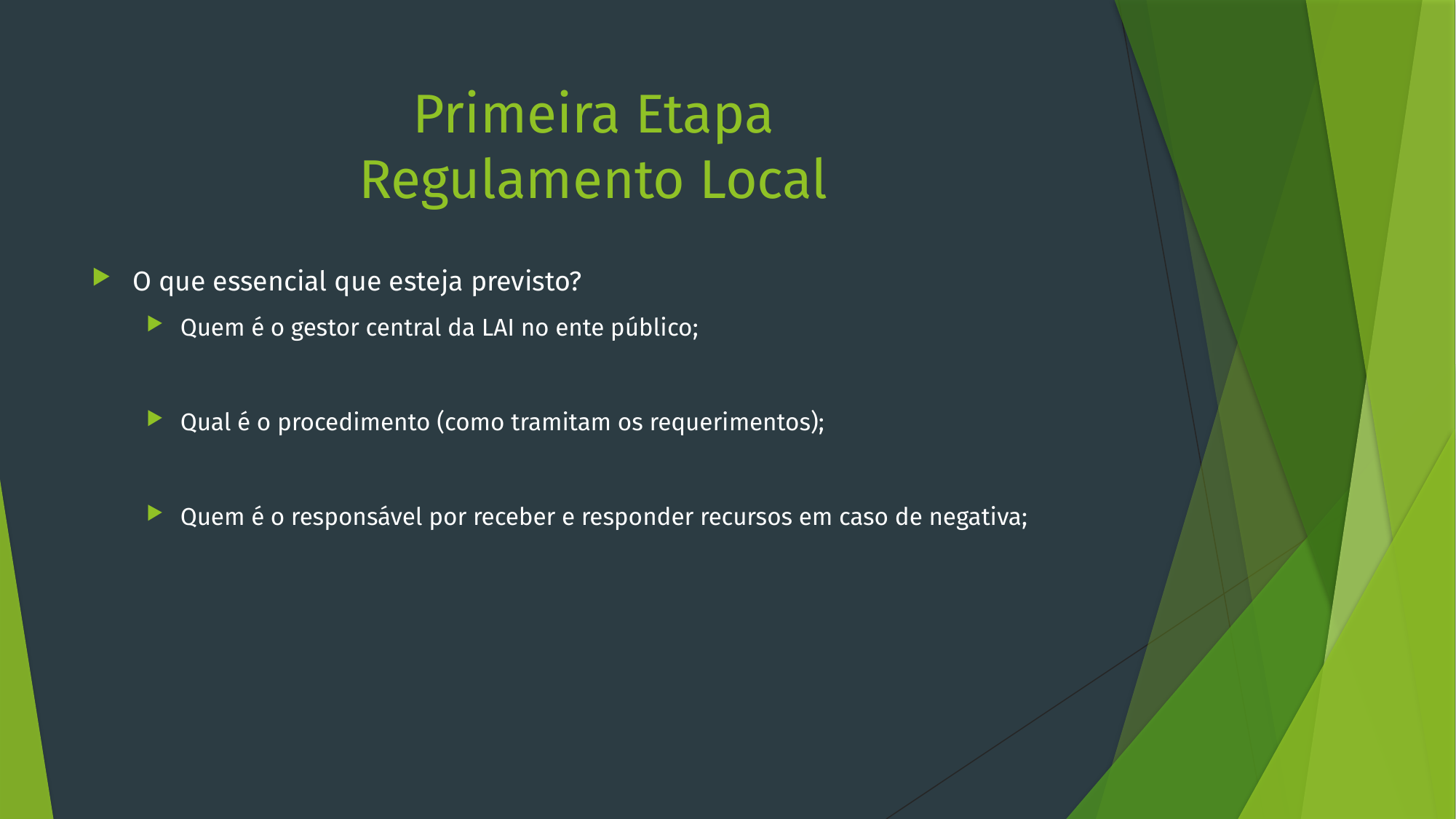

# Primeira Etapa Regulamento Local
O que essencial que esteja previsto?
Quem é o gestor central da LAI no ente público;

Qual é o procedimento (como tramitam os requerimentos);

Quem é o responsável por receber e responder recursos em caso de negativa;